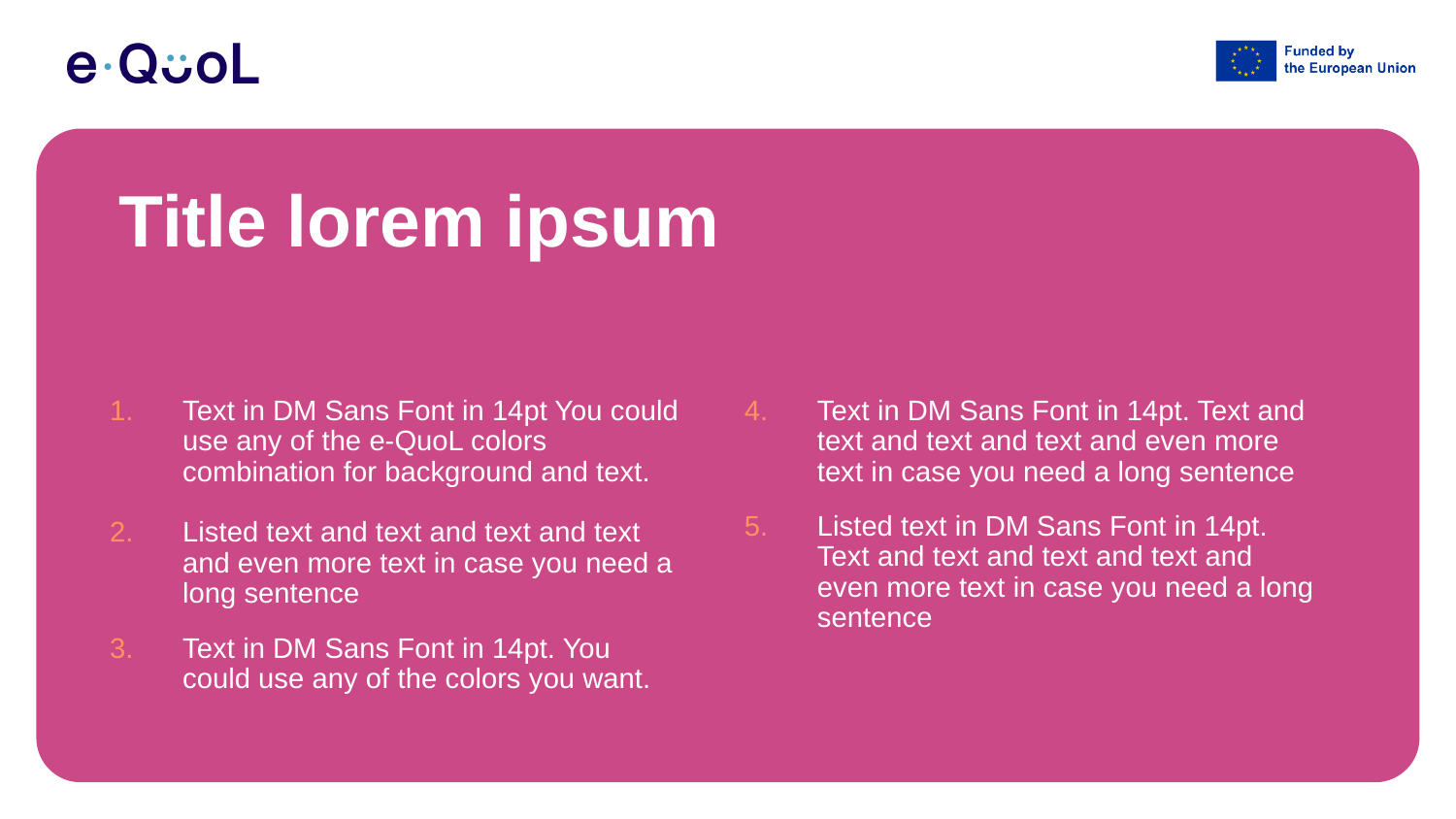

Title lorem ipsum
Text in DM Sans Font in 14pt You could use any of the e-QuoL colors combination for background and text.

Listed text and text and text and text and even more text in case you need a long sentence
Text in DM Sans Font in 14pt. You could use any of the colors you want.

Text in DM Sans Font in 14pt. Text and text and text and text and even more text in case you need a long sentence
Listed text in DM Sans Font in 14pt. Text and text and text and text and even more text in case you need a long sentence